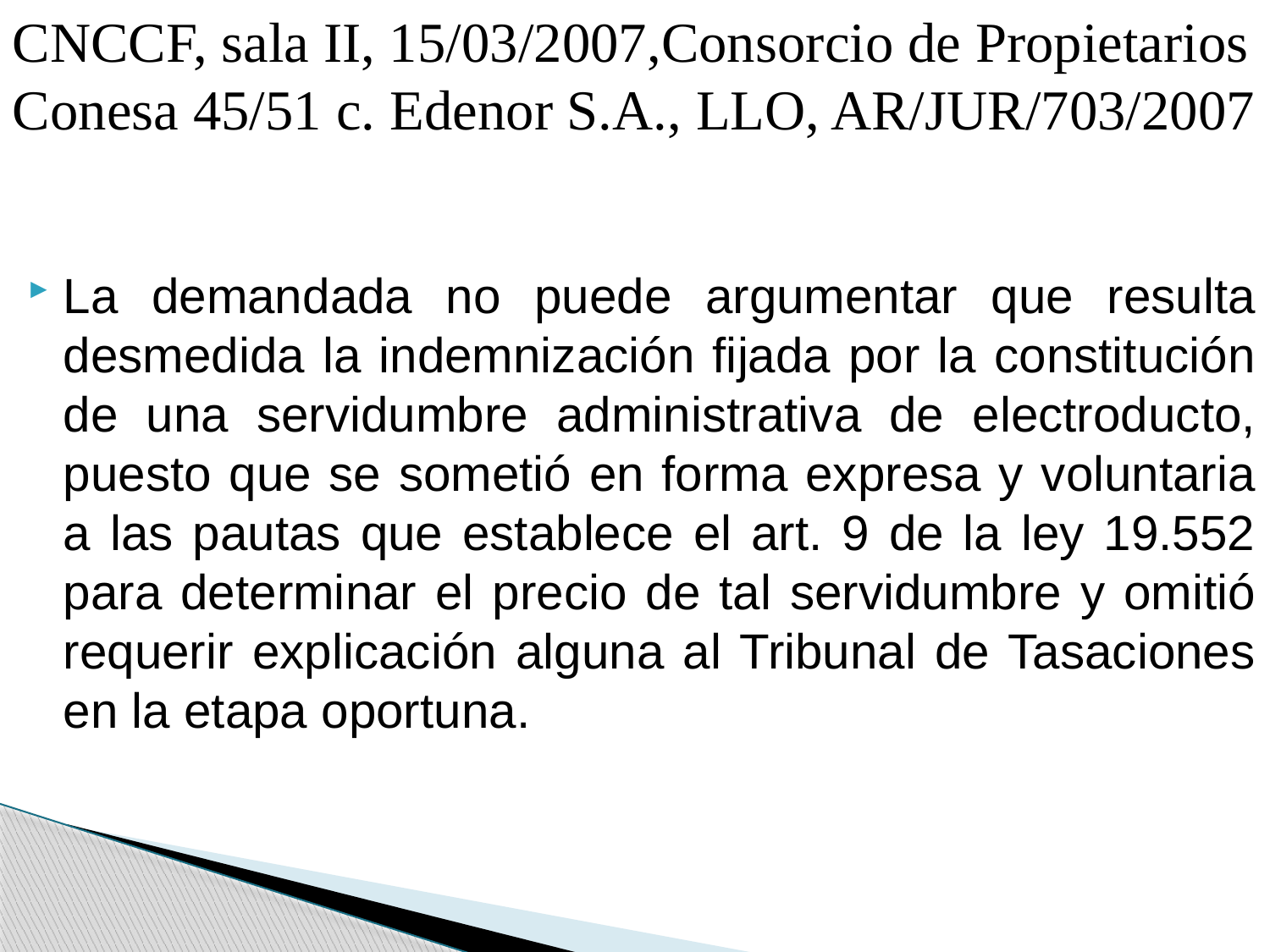

#
CNCCF, sala II, 15/03/2007,Consorcio de Propietarios Conesa 45/51 c. Edenor S.A., LLO, AR/JUR/703/2007
La demandada no puede argumentar que resulta desmedida la indemnización fijada por la constitución de una servidumbre administrativa de electroducto, puesto que se sometió en forma expresa y voluntaria a las pautas que establece el art. 9 de la ley 19.552 para determinar el precio de tal servidumbre y omitió requerir explicación alguna al Tribunal de Tasaciones en la etapa oportuna.